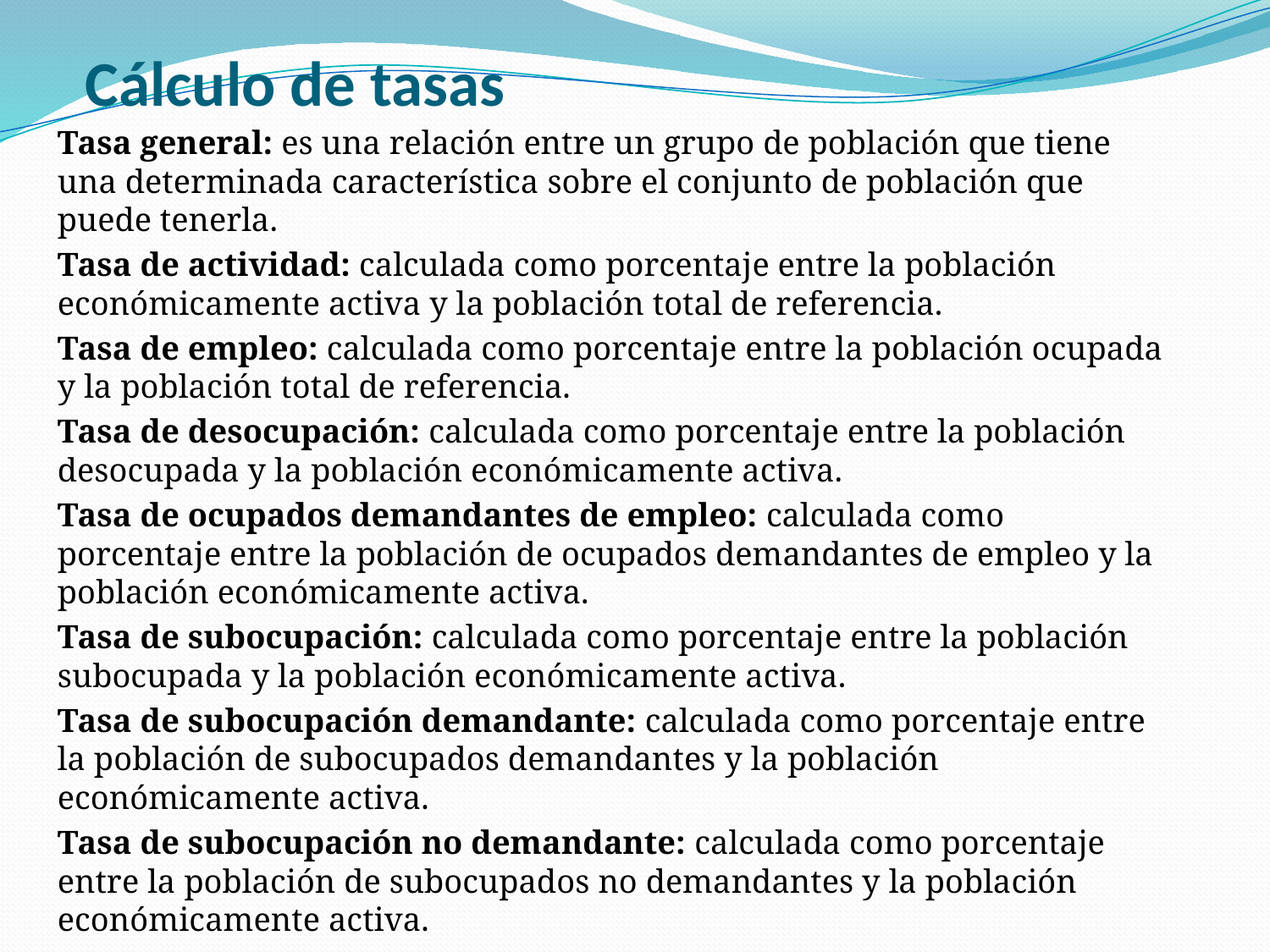

# Cálculo de tasas
Tasa general: es una relación entre un grupo de población que tiene una determinada característica sobre el conjunto de población que puede tenerla.
Tasa de actividad: calculada como porcentaje entre la población económicamente activa y la población total de referencia.
Tasa de empleo: calculada como porcentaje entre la población ocupada y la población total de referencia.
Tasa de desocupación: calculada como porcentaje entre la población desocupada y la población económicamente activa.
Tasa de ocupados demandantes de empleo: calculada como porcentaje entre la población de ocupados demandantes de empleo y la población económicamente activa.
Tasa de subocupación: calculada como porcentaje entre la población subocupada y la población económicamente activa.
Tasa de subocupación demandante: calculada como porcentaje entre la población de subocupados demandantes y la población económicamente activa.
Tasa de subocupación no demandante: calculada como porcentaje entre la población de subocupados no demandantes y la población económicamente activa.